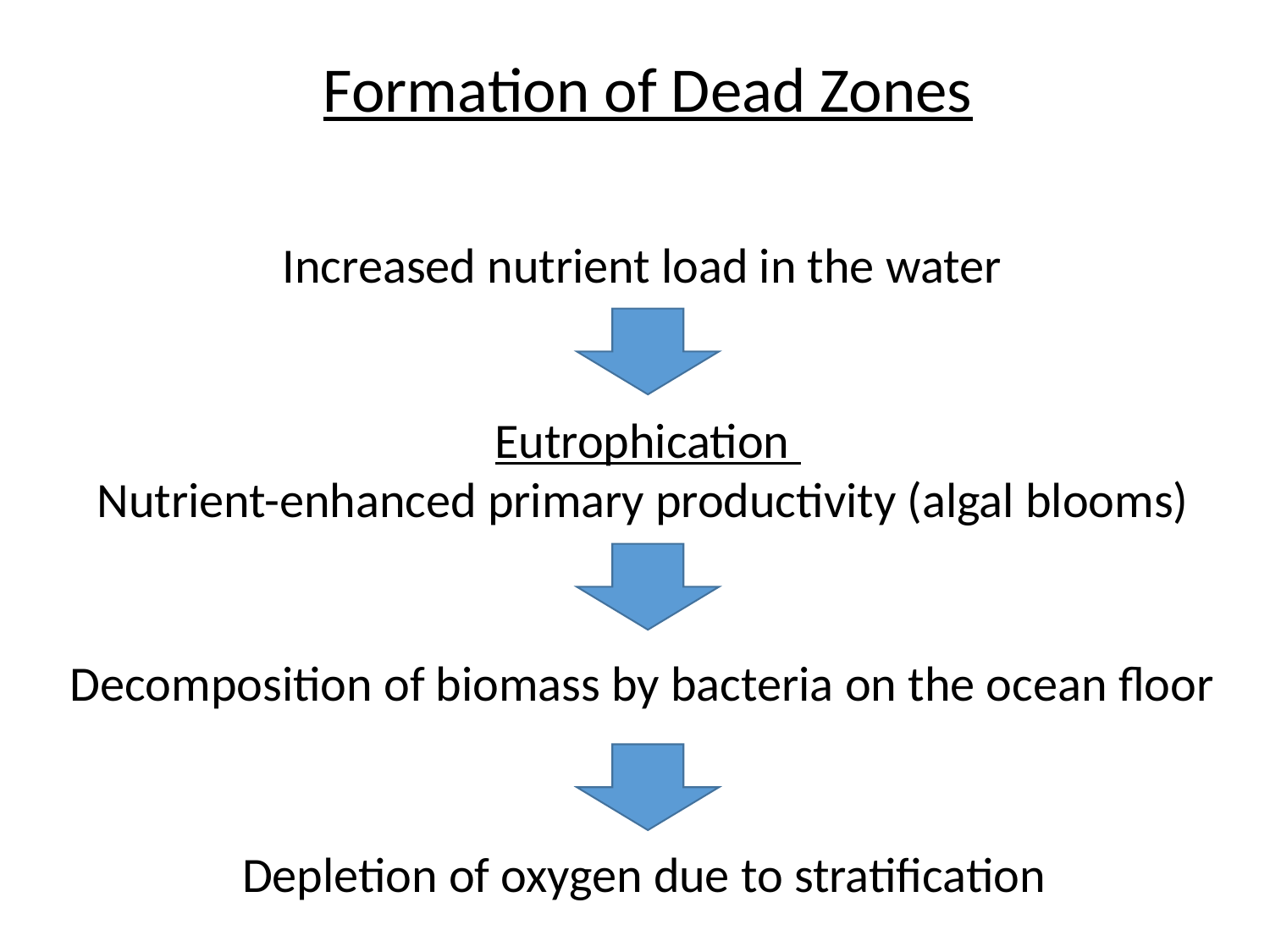

# Formation of Dead Zones
Increased nutrient load in the water

Eutrophication
Nutrient-enhanced primary productivity (algal blooms)

Decomposition of biomass by bacteria on the ocean floor

Depletion of oxygen due to stratification